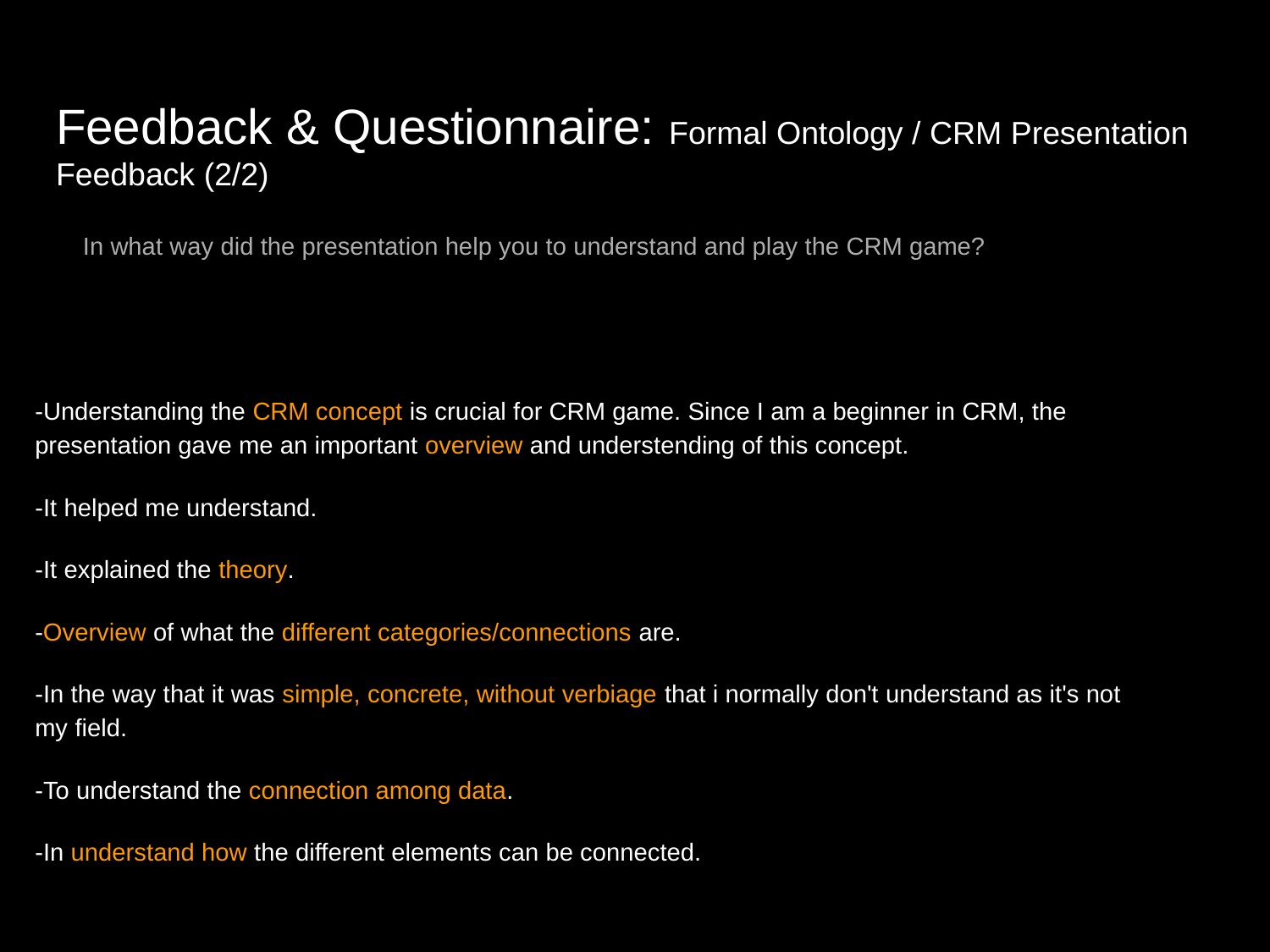

# Feedback & Questionnaire: Formal Ontology / CRM Presentation Feedback (2/2)
In what way did the presentation help you to understand and play the CRM game?
-Understanding the CRM concept is crucial for CRM game. Since I am a beginner in CRM, the presentation gave me an important overview and understending of this concept.
-It helped me understand.
-It explained the theory.
-Overview of what the different categories/connections are.
-In the way that it was simple, concrete, without verbiage that i normally don't understand as it's not my field.
-To understand the connection among data.
-In understand how the different elements can be connected.